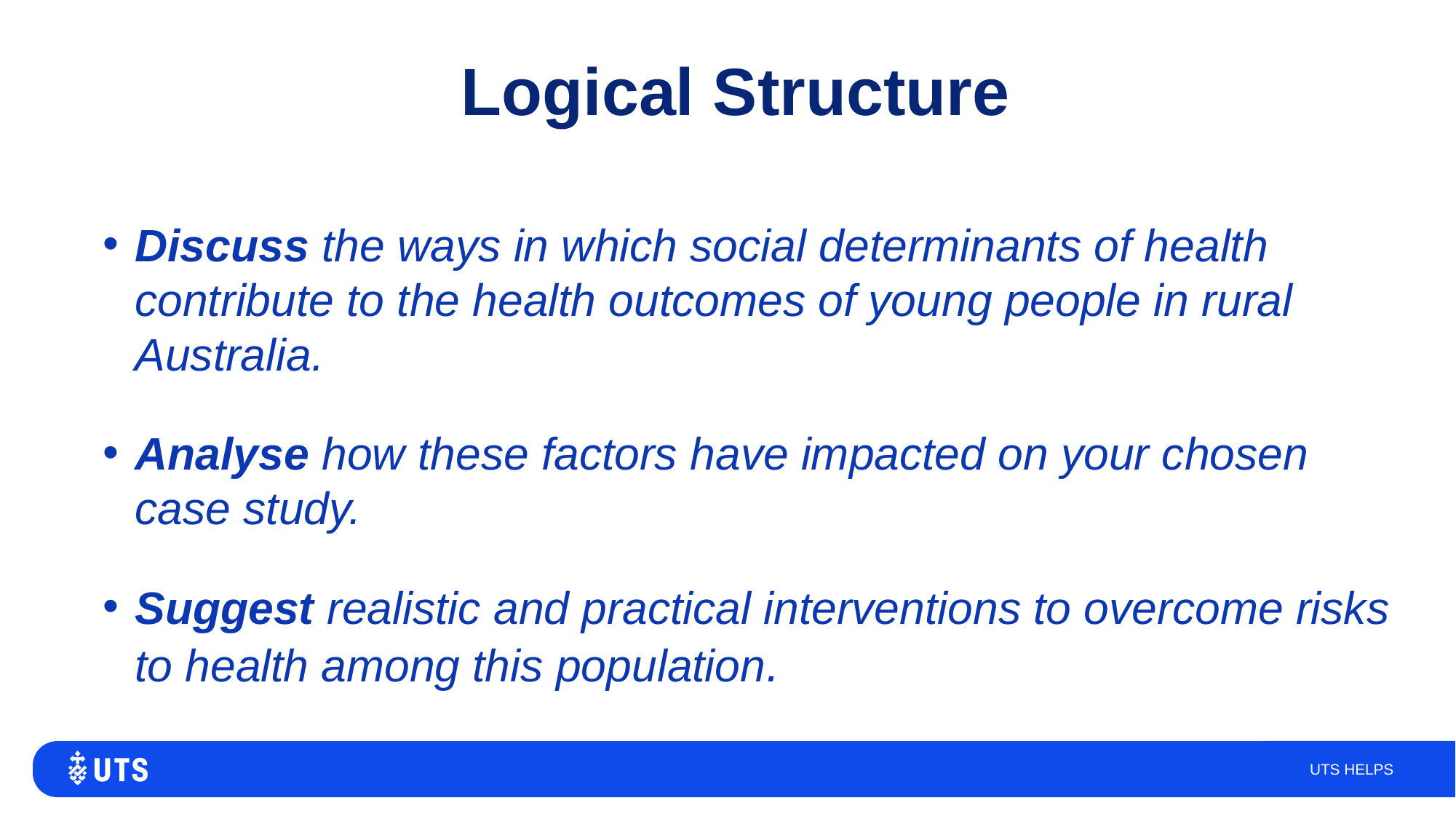

# Logical Structure
Discuss the ways in which social determinants of health contribute to the health outcomes of young people in rural Australia.

Analyse how these factors have impacted on your chosen case study.

Suggest realistic and practical interventions to overcome risks to health among this population.
UTS HELPS